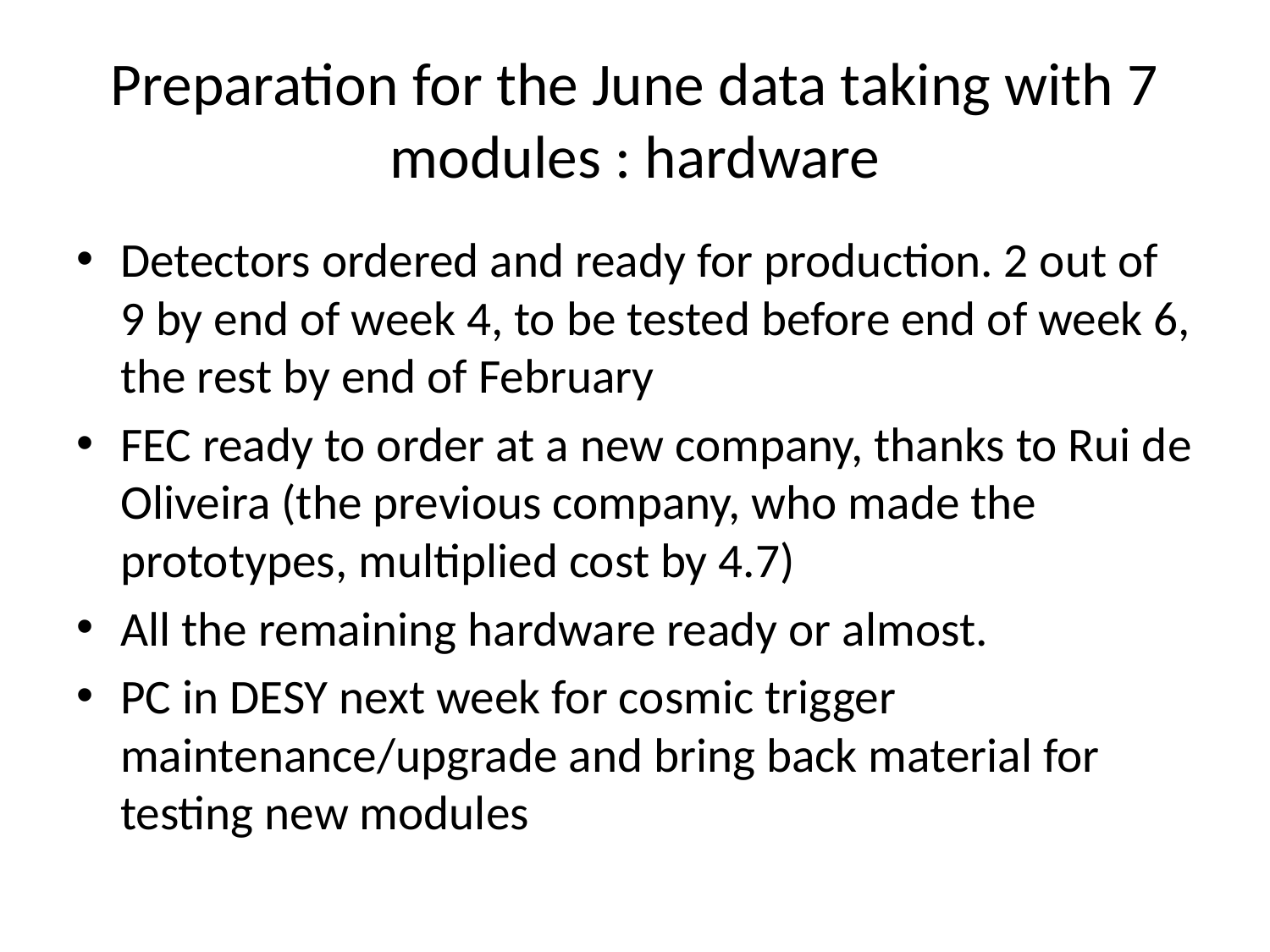

# Preparation for the June data taking with 7 modules : hardware
Detectors ordered and ready for production. 2 out of 9 by end of week 4, to be tested before end of week 6, the rest by end of February
FEC ready to order at a new company, thanks to Rui de Oliveira (the previous company, who made the prototypes, multiplied cost by 4.7)
All the remaining hardware ready or almost.
PC in DESY next week for cosmic trigger maintenance/upgrade and bring back material for testing new modules